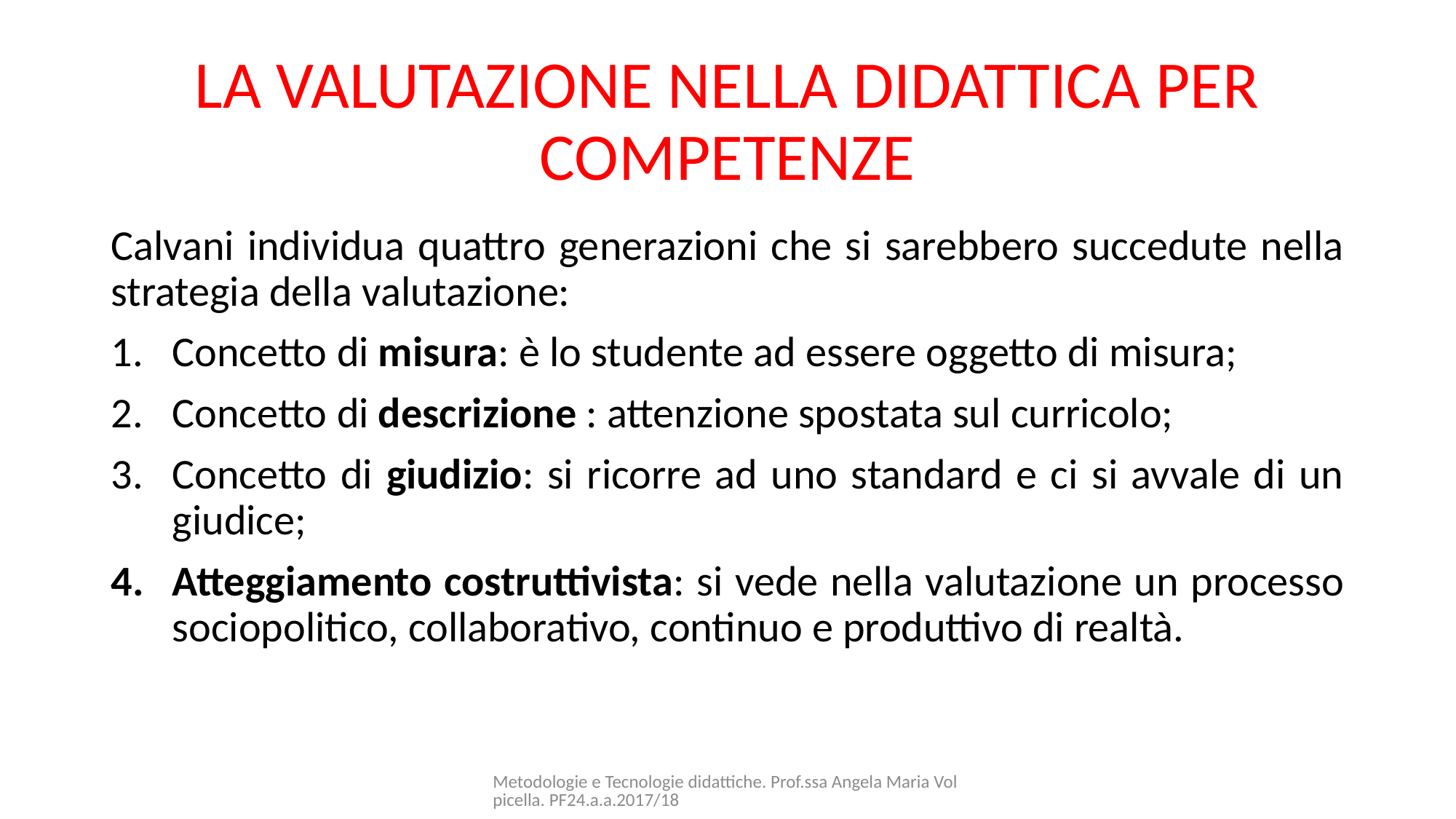

# LA VALUTAZIONE NELLA DIDATTICA PER COMPETENZE
Calvani individua quattro generazioni che si sarebbero succedute nella strategia della valutazione:
Concetto di misura: è lo studente ad essere oggetto di misura;
Concetto di descrizione : attenzione spostata sul curricolo;
Concetto di giudizio: si ricorre ad uno standard e ci si avvale di un giudice;
Atteggiamento costruttivista: si vede nella valutazione un processo sociopolitico, collaborativo, continuo e produttivo di realtà.
Metodologie e Tecnologie didattiche. Prof.ssa Angela Maria Volpicella. PF24.a.a.2017/18